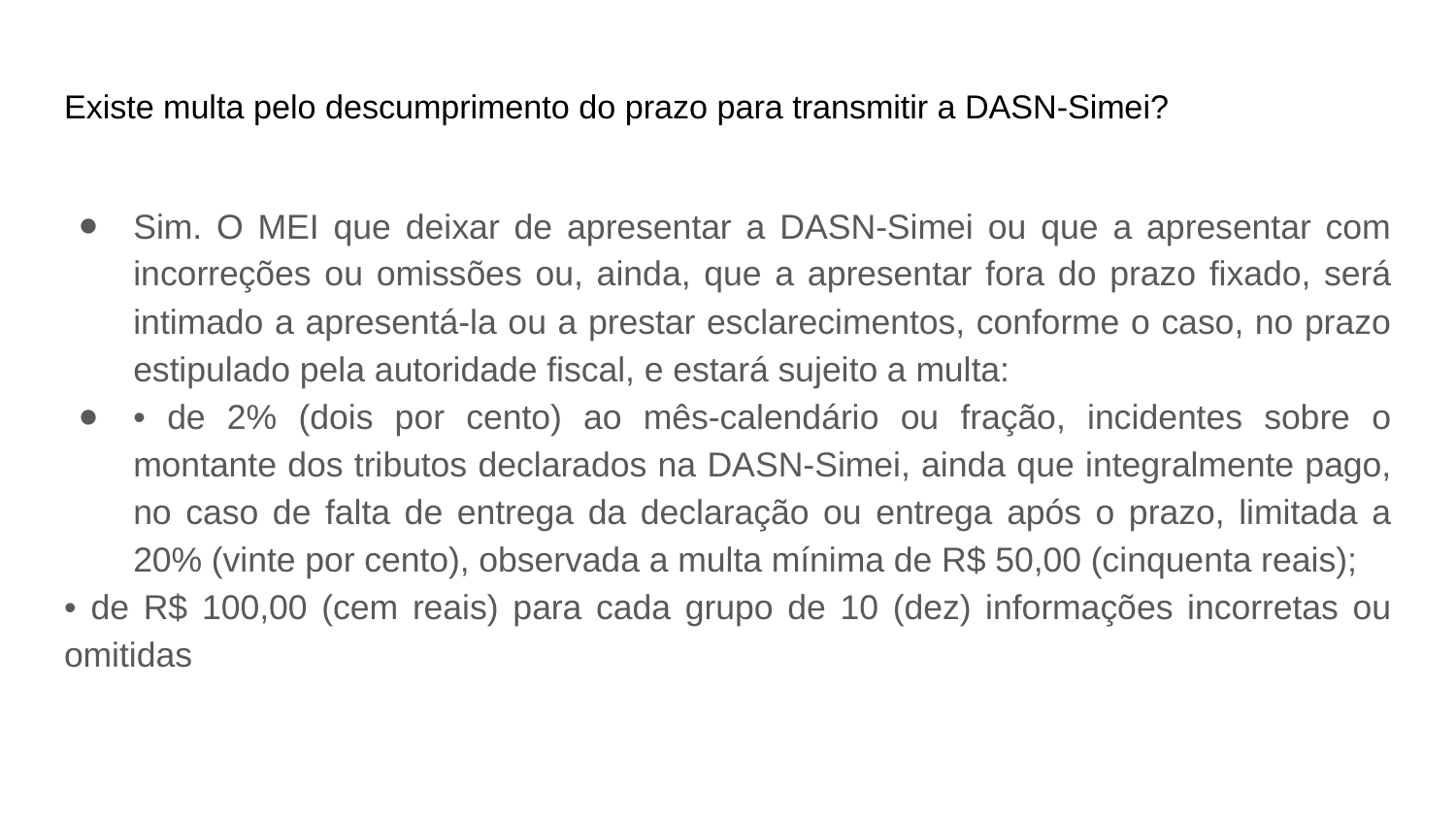

# Existe multa pelo descumprimento do prazo para transmitir a DASN-Simei?
Sim. O MEI que deixar de apresentar a DASN-Simei ou que a apresentar com incorreções ou omissões ou, ainda, que a apresentar fora do prazo fixado, será intimado a apresentá-la ou a prestar esclarecimentos, conforme o caso, no prazo estipulado pela autoridade fiscal, e estará sujeito a multa:
• de 2% (dois por cento) ao mês-calendário ou fração, incidentes sobre o montante dos tributos declarados na DASN-Simei, ainda que integralmente pago, no caso de falta de entrega da declaração ou entrega após o prazo, limitada a 20% (vinte por cento), observada a multa mínima de R$ 50,00 (cinquenta reais);
• de R$ 100,00 (cem reais) para cada grupo de 10 (dez) informações incorretas ou omitidas